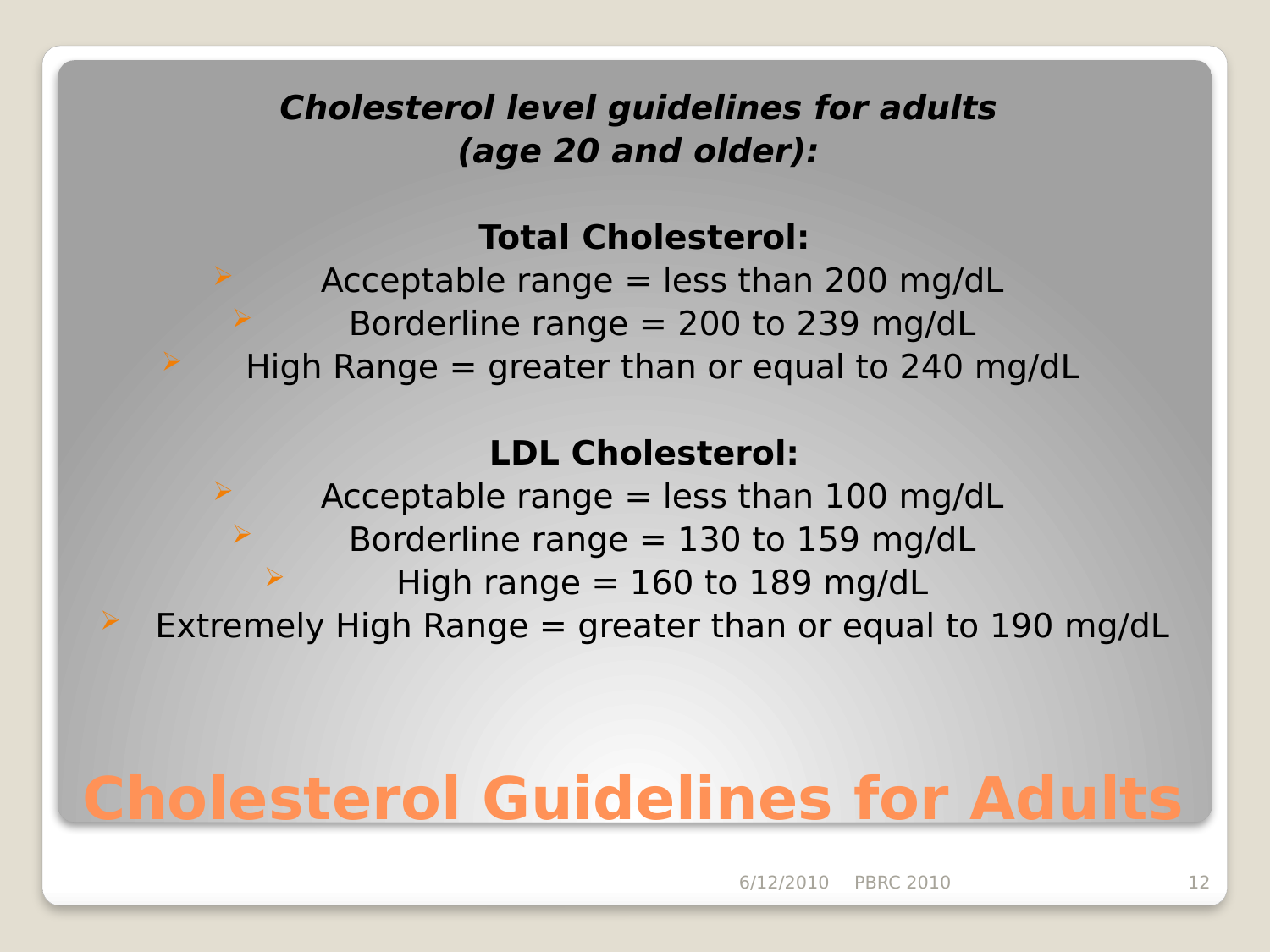

Cholesterol level guidelines for adults
(age 20 and older):

Total Cholesterol:
Acceptable range = less than 200 mg/dL
Borderline range = 200 to 239 mg/dL
High Range = greater than or equal to 240 mg/dL

LDL Cholesterol:
Acceptable range = less than 100 mg/dL
Borderline range = 130 to 159 mg/dL
High range = 160 to 189 mg/dL
Extremely High Range = greater than or equal to 190 mg/dL

# Cholesterol Guidelines for Adults
6/12/2010
PBRC 2010
12